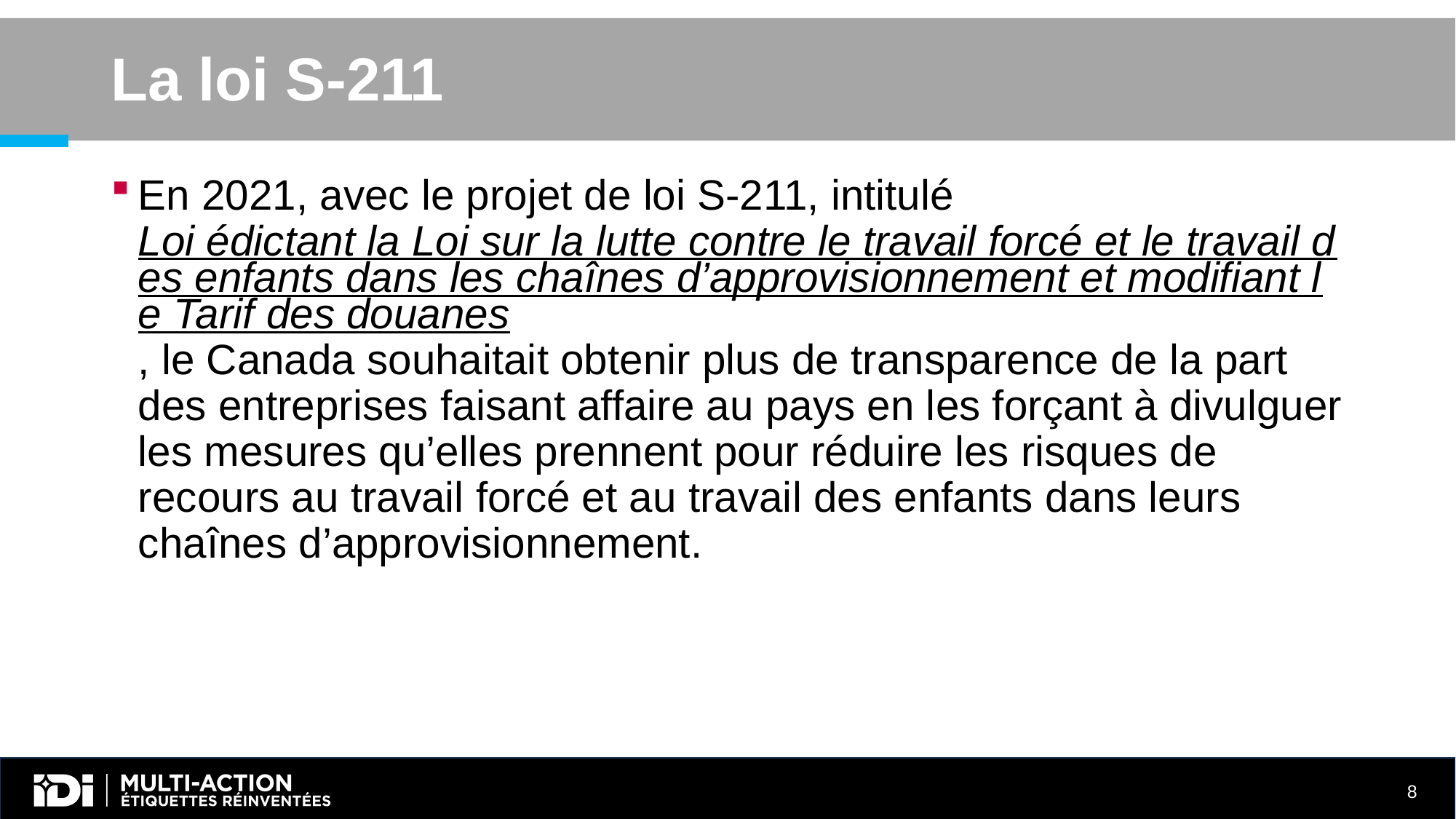

# La loi S-211
En 2021, avec le projet de loi S-211, intitulé Loi édictant la Loi sur la lutte contre le travail forcé et le travail des enfants dans les chaînes d’approvisionnement et modifiant le Tarif des douanes, le Canada souhaitait obtenir plus de transparence de la part des entreprises faisant affaire au pays en les forçant à divulguer les mesures qu’elles prennent pour réduire les risques de recours au travail forcé et au travail des enfants dans leurs chaînes d’approvisionnement.